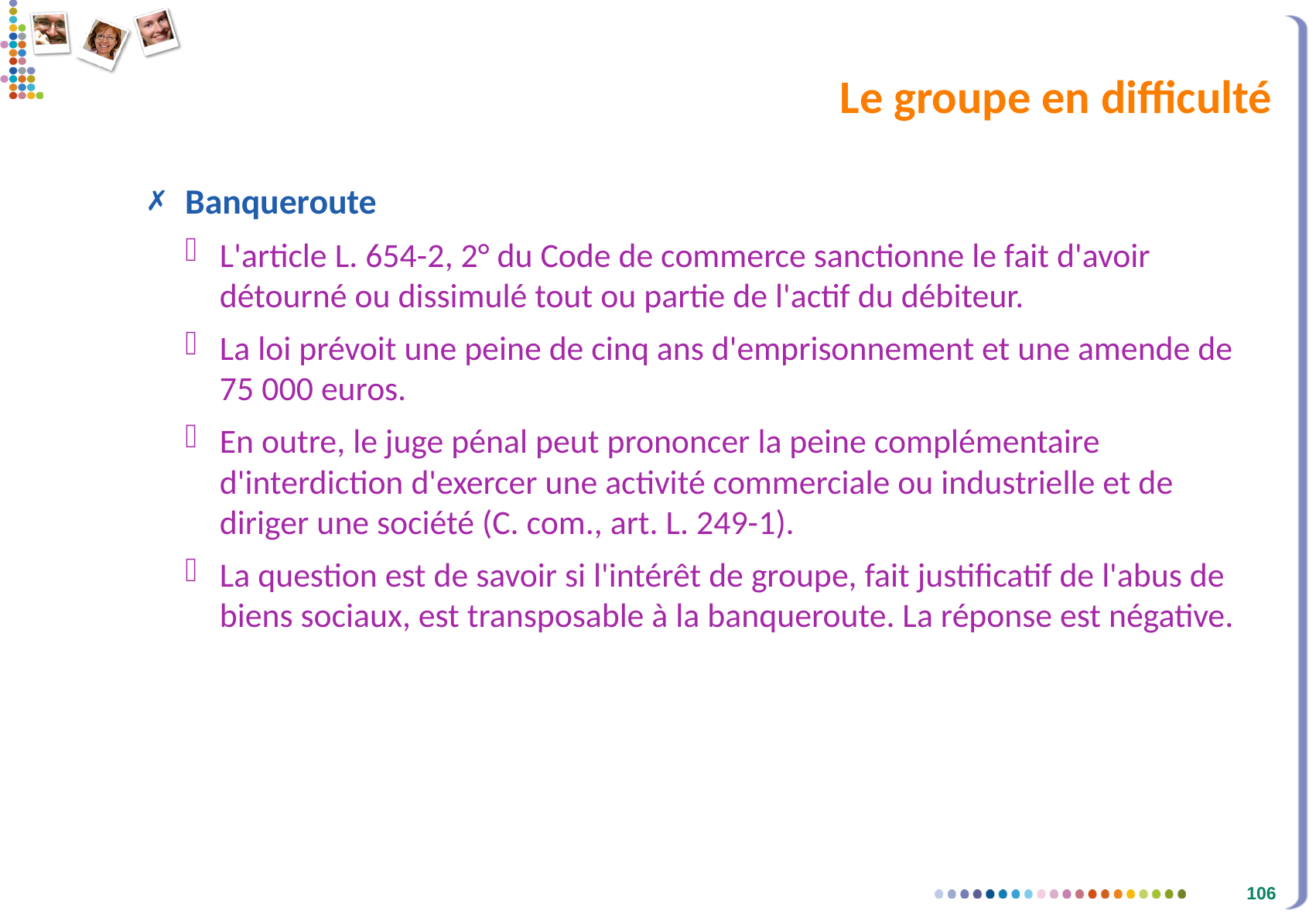

# Le groupe en difficulté
Banqueroute
L'article L. 654-2, 2° du Code de commerce sanctionne le fait d'avoir détourné ou dissimulé tout ou partie de l'actif du débiteur.
La loi prévoit une peine de cinq ans d'emprisonnement et une amende de 75 000 euros.
En outre, le juge pénal peut prononcer la peine complémentaire d'interdiction d'exercer une activité commerciale ou industrielle et de diriger une société (C. com., art. L. 249-1).
La question est de savoir si l'intérêt de groupe, fait justificatif de l'abus de biens sociaux, est transposable à la banqueroute. La réponse est négative.